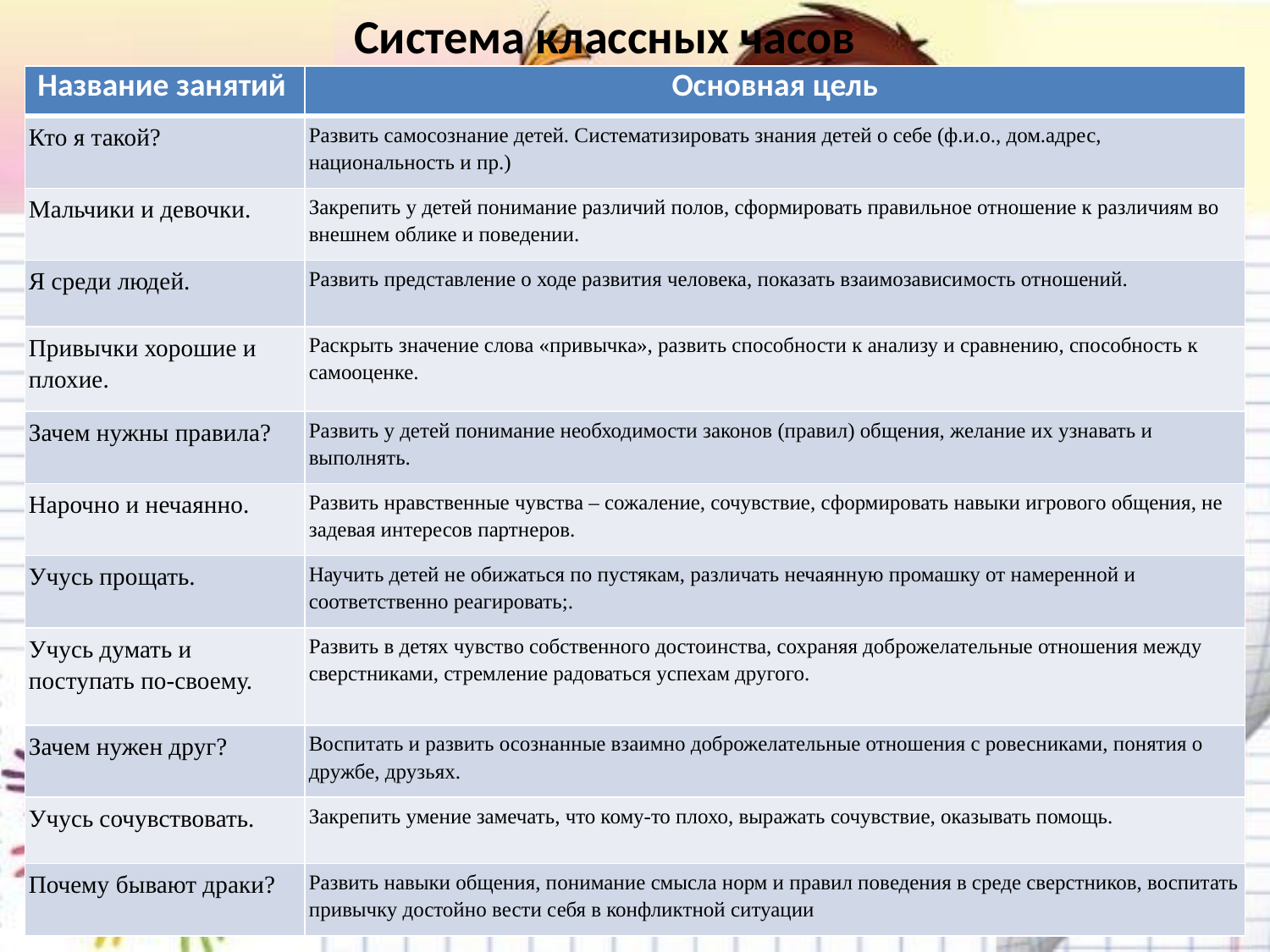

# Система классных часов
| Название занятий | Основная цель |
| --- | --- |
| Кто я такой? | Развить самосознание детей. Систематизировать знания детей о себе (ф.и.о., дом.адрес, национальность и пр.) |
| Мальчики и девочки. | Закрепить у детей понимание различий полов, сформировать правильное отношение к различиям во внешнем облике и поведении. |
| Я среди людей. | Развить представление о ходе развития человека, показать взаимозависимость отношений. |
| Привычки хорошие и плохие. | Раскрыть значение слова «привычка», развить способности к анализу и сравнению, способность к самооценке. |
| Зачем нужны правила? | Развить у детей понимание необходимости законов (правил) общения, желание их узнавать и выполнять. |
| Нарочно и нечаянно. | Развить нравственные чувства – сожаление, сочувствие, сформировать навыки игрового общения, не задевая интересов партнеров. |
| Учусь прощать. | Научить детей не обижаться по пустякам, различать нечаянную промашку от намеренной и соответственно реагировать;. |
| Учусь думать и поступать по-своему. | Развить в детях чувство собственного достоинства, сохраняя доброжелательные отношения между сверстниками, стремление радоваться успехам другого. |
| Зачем нужен друг? | Воспитать и развить осознанные взаимно доброжелательные отношения с ровесниками, понятия о дружбе, друзьях. |
| Учусь сочувствовать. | Закрепить умение замечать, что кому-то плохо, выражать сочувствие, оказывать помощь. |
| Почему бывают драки? | Развить навыки общения, понимание смысла норм и правил поведения в среде сверстников, воспитать привычку достойно вести себя в конфликтной ситуации |